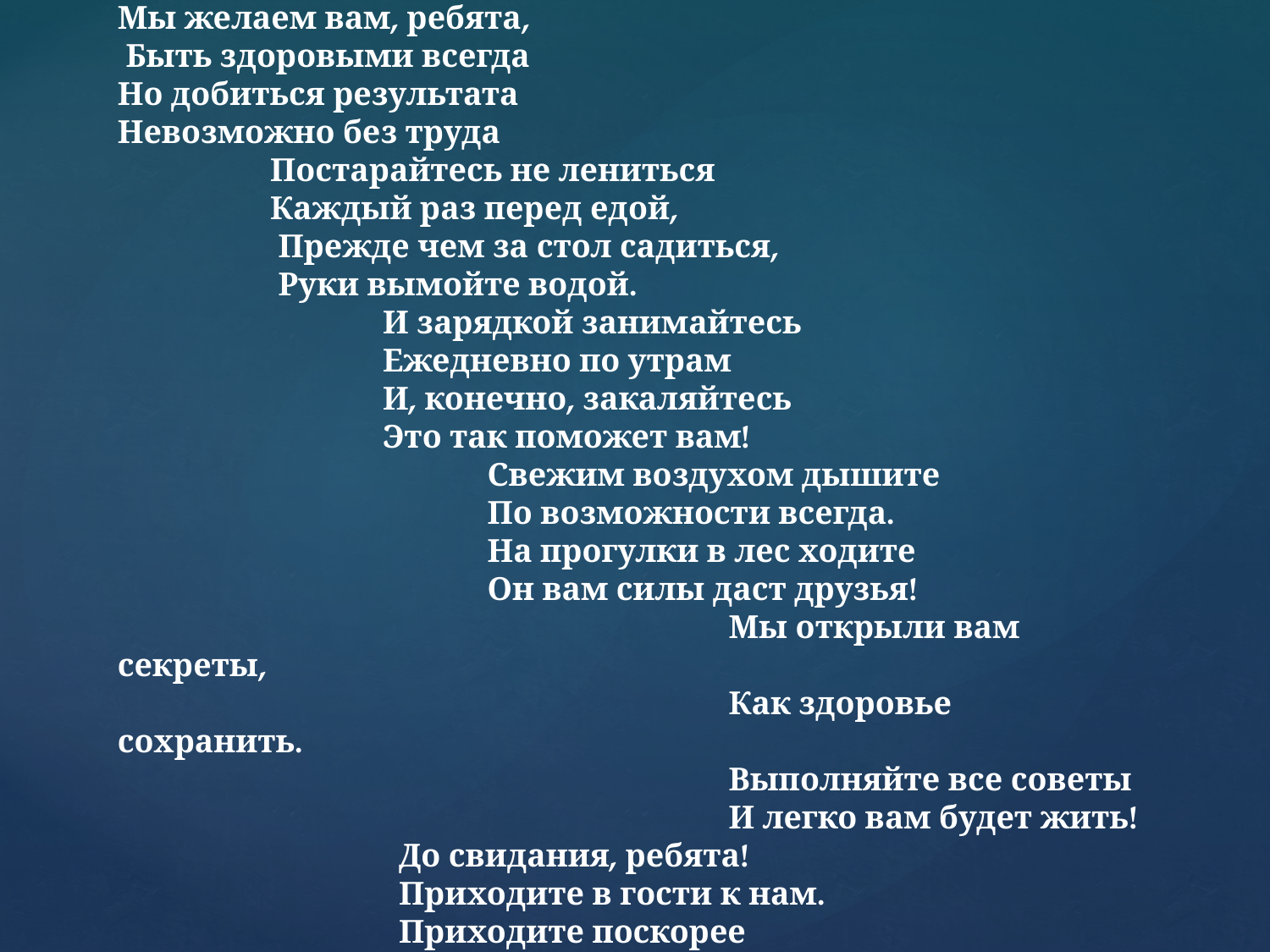

Мы желаем вам, ребята,
 Быть здоровыми всегда
Но добиться результата
Невозможно без труда
                   Постарайтесь не лениться
                   Каждый раз перед едой,
                    Прежде чем за стол садиться,
                    Руки вымойте водой.
                                 И зарядкой занимайтесь
                                 Ежедневно по утрам
                                 И, конечно, закаляйтесь
                                 Это так поможет вам!
                                              Свежим воздухом дышите
                                              По возможности всегда.
                                              На прогулки в лес ходите
                                              Он вам силы даст друзья!
                                                                            Мы открыли вам секреты,
                                                                            Как здоровье сохранить.
                                                                            Выполняйте все советы
                                                                            И легко вам будет жить!
                                   До свидания, ребята!
                                   Приходите в гости к нам.
                                   Приходите поскорее
                                  Будем очень рады вам!